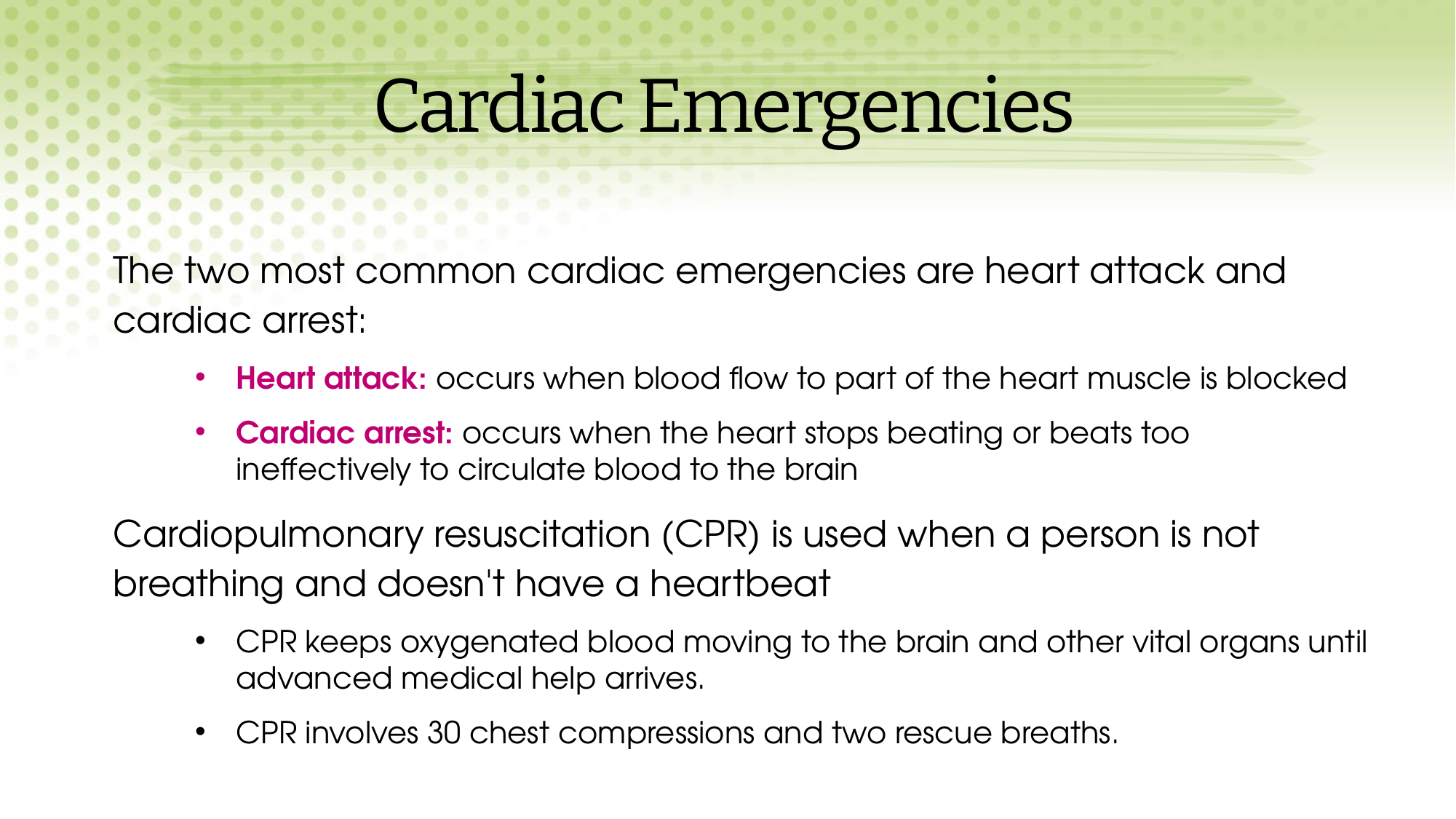

# Cardiac Emergencies
The two most common cardiac emergencies are heart attack and cardiac arrest:
Heart attack: occurs when blood flow to part of the heart muscle is blocked
Cardiac arrest: occurs when the heart stops beating or beats too ineffectively to circulate blood to the brain
Cardiopulmonary resuscitation (CPR) is used when a person is not breathing and doesn't have a heartbeat
CPR keeps oxygenated blood moving to the brain and other vital organs until advanced medical help arrives.
CPR involves 30 chest compressions and two rescue breaths.